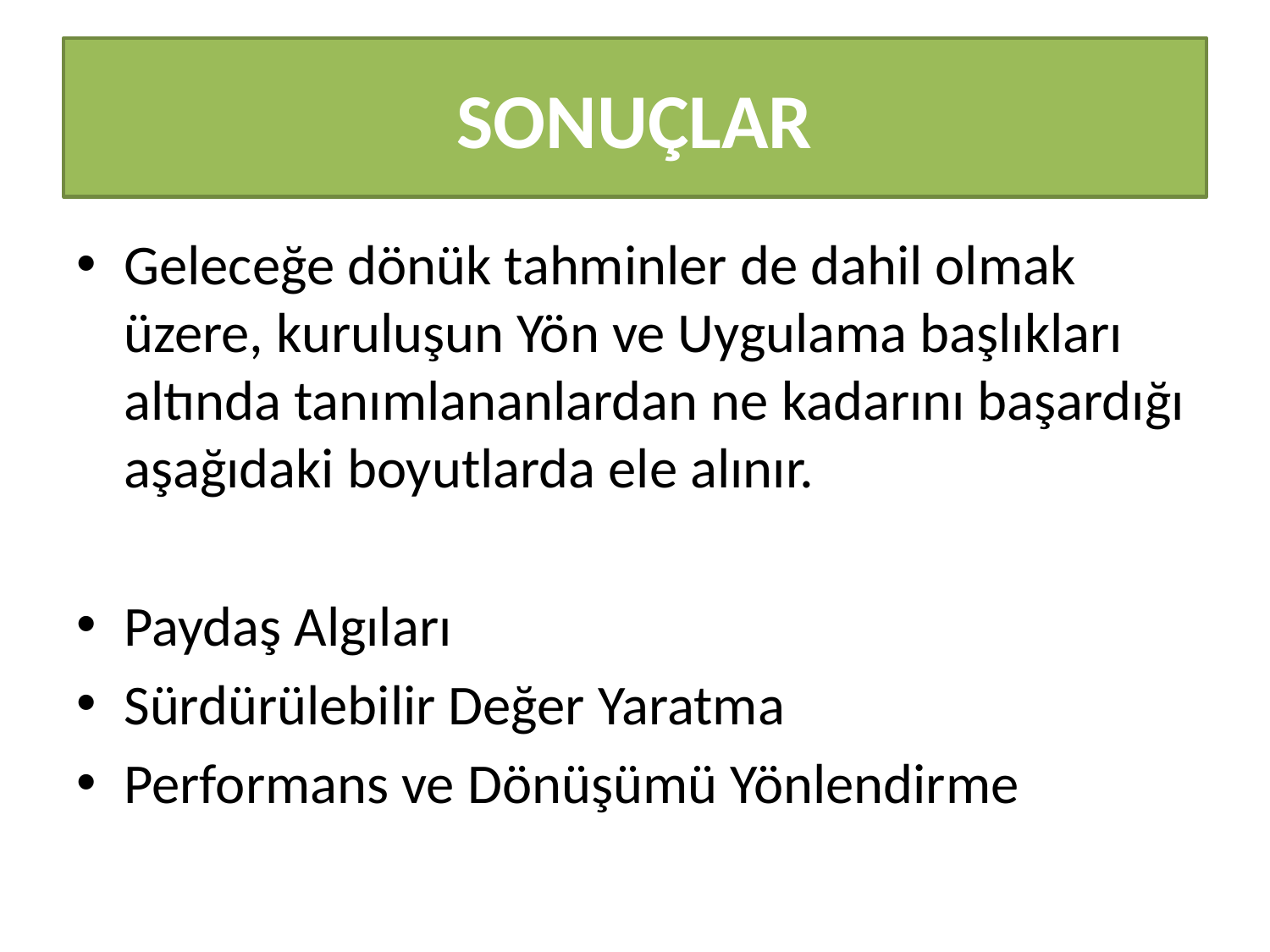

# SONUÇLAR
Geleceğe dönük tahminler de dahil olmak üzere, kuruluşun Yön ve Uygulama başlıkları altında tanımlananlardan ne kadarını başardığı aşağıdaki boyutlarda ele alınır.

Paydaş Algıları
Sürdürülebilir Değer Yaratma
Performans ve Dönüşümü Yönlendirme